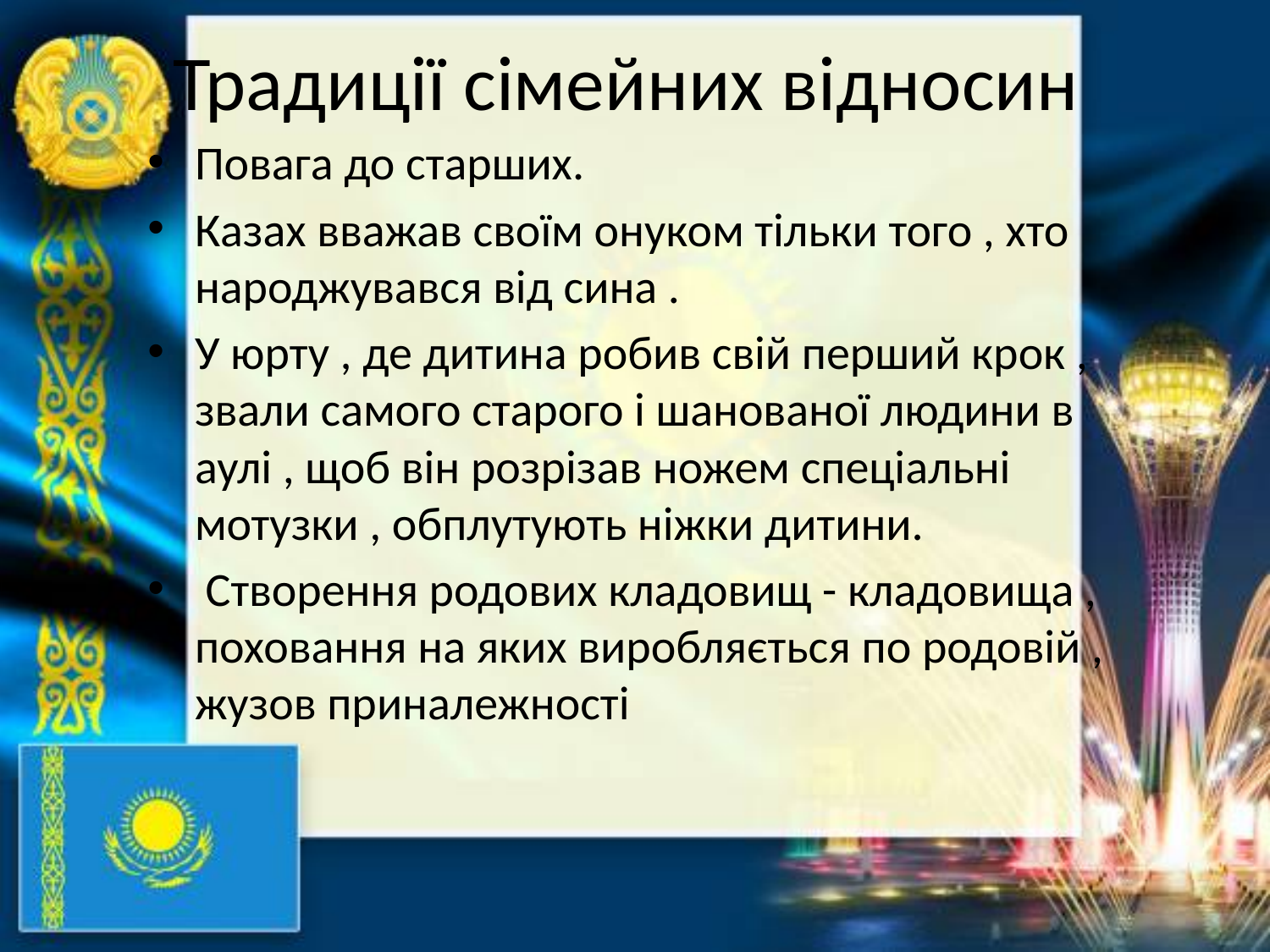

# Традиції сімейних відносин
Повага до старших.
Казах вважав своїм онуком тільки того , хто народжувався від сина .
У юрту , де дитина робив свій перший крок , звали самого старого і шанованої людини в аулі , щоб він розрізав ножем спеціальні мотузки , обплутують ніжки дитини.
 Створення родових кладовищ - кладовища , поховання на яких виробляється по родовій , жузов приналежності